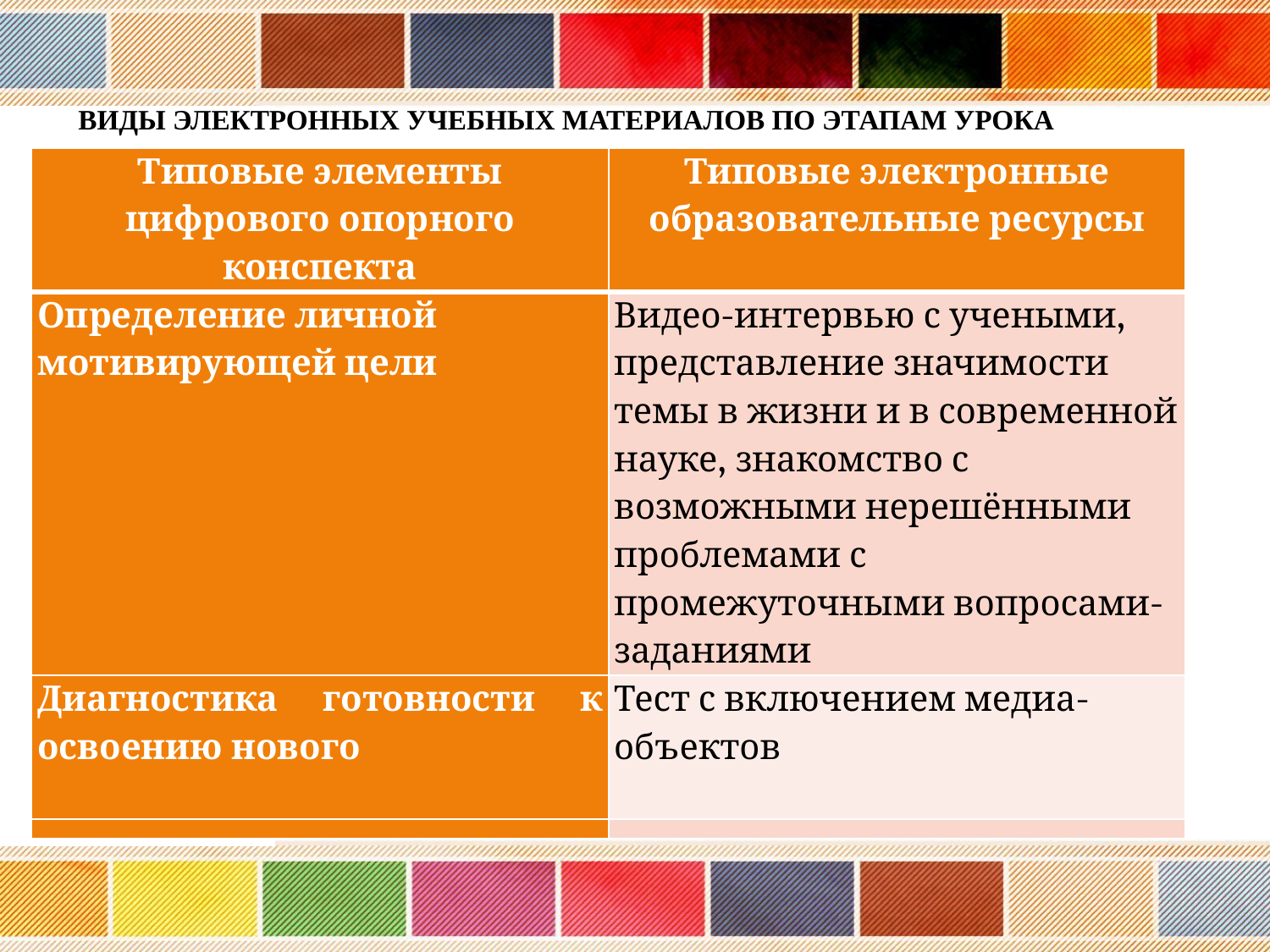

ВИДЫ ЭЛЕКТРОННЫХ УЧЕБНЫХ МАТЕРИАЛОВ ПО ЭТАПАМ УРОКА

| Типовые элементы цифрового опорного конспекта | Типовые электронные образовательные ресурсы |
| --- | --- |
| Определение личной мотивирующей цели | Видео-интервью с учеными, представление значимости темы в жизни и в современной науке, знакомство с возможными нерешёнными проблемами с промежуточными вопросами-заданиями |
| Диагностика готовности к освоению нового | Тест с включением медиа-объектов |
|  |  |